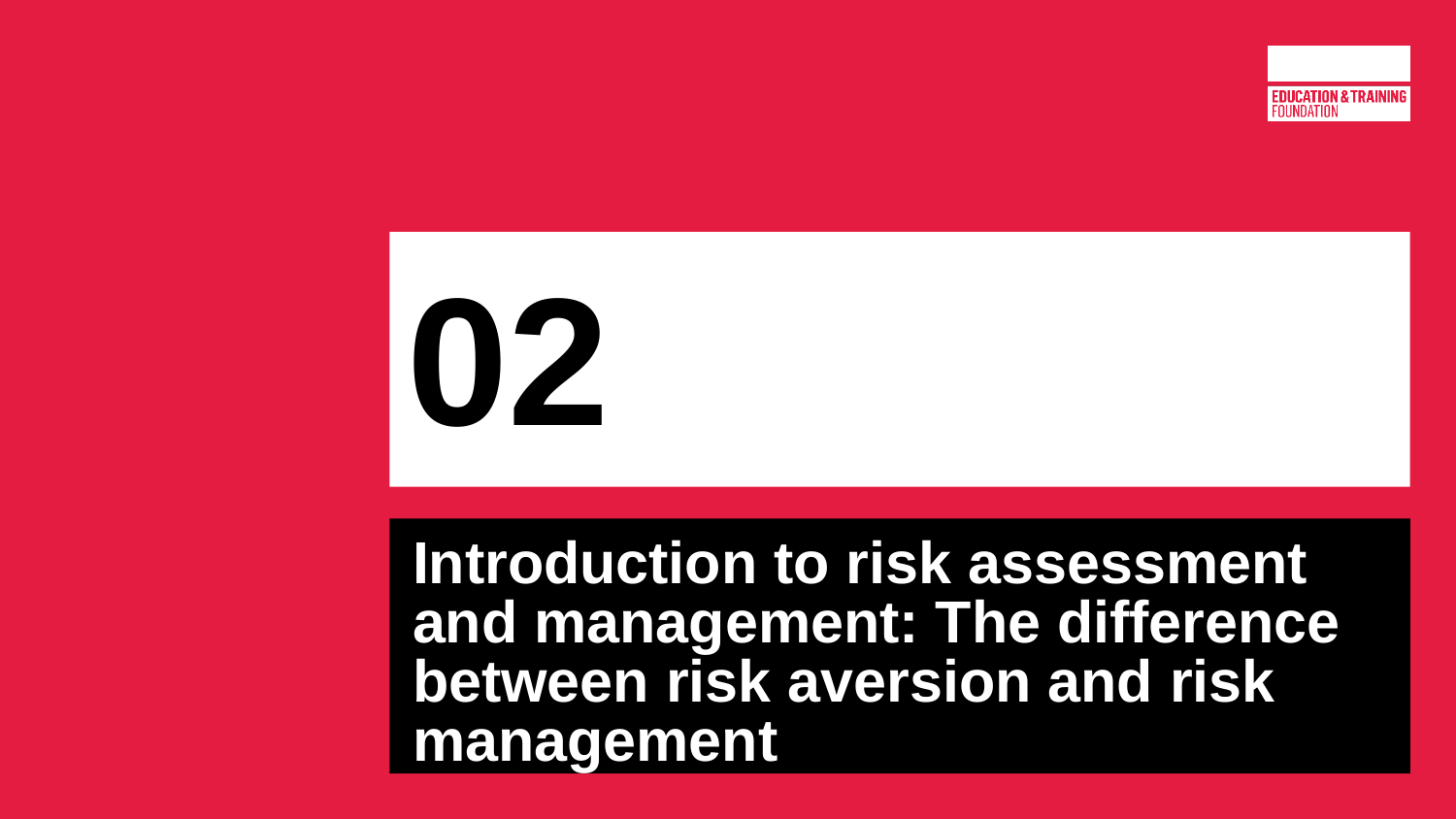

# 02
Introduction to risk assessment and management: The difference between risk aversion and risk management